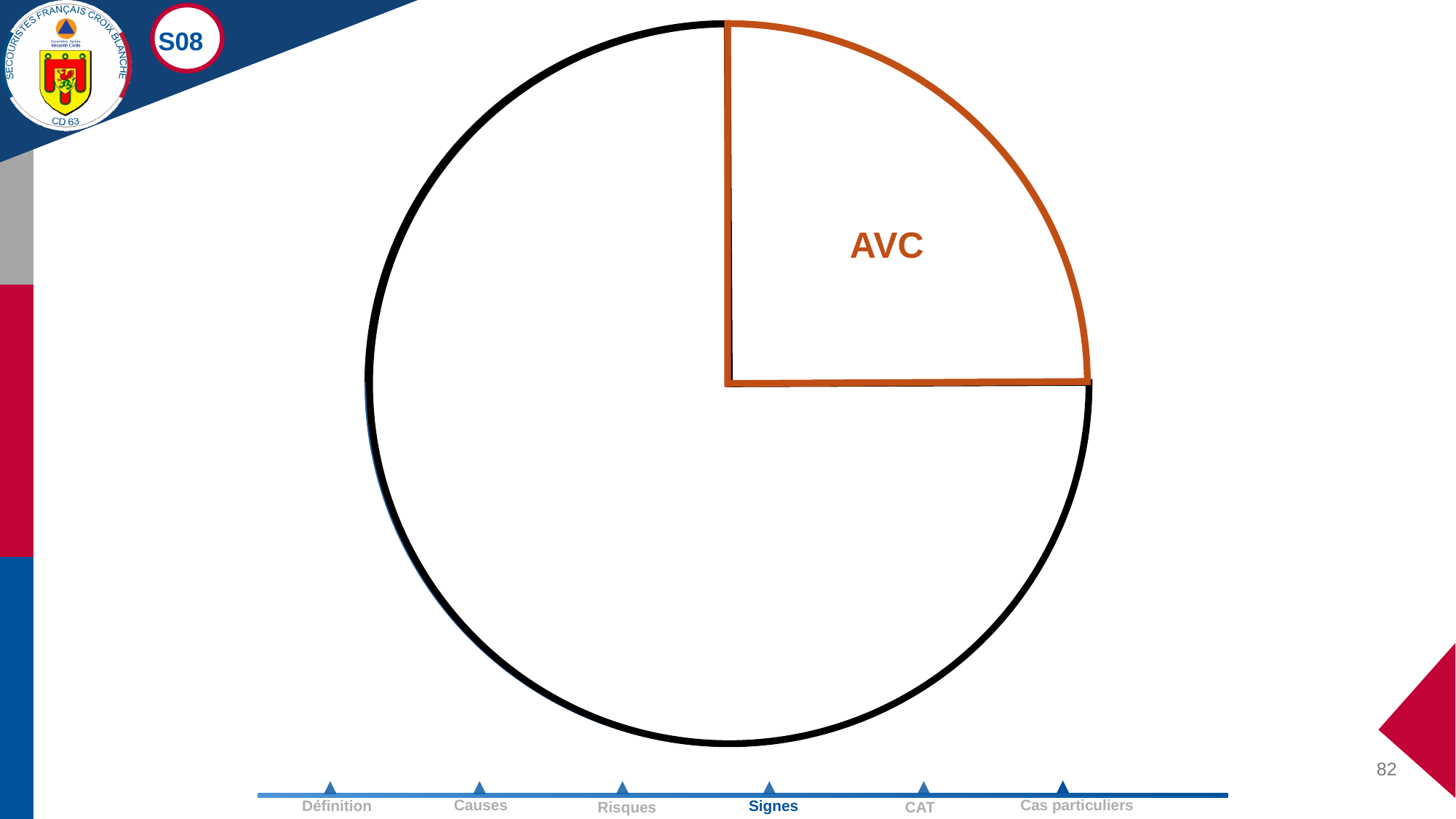

S08

AVC
82
Définition
Causes
Risques
Signes
CAT
Cas particuliers